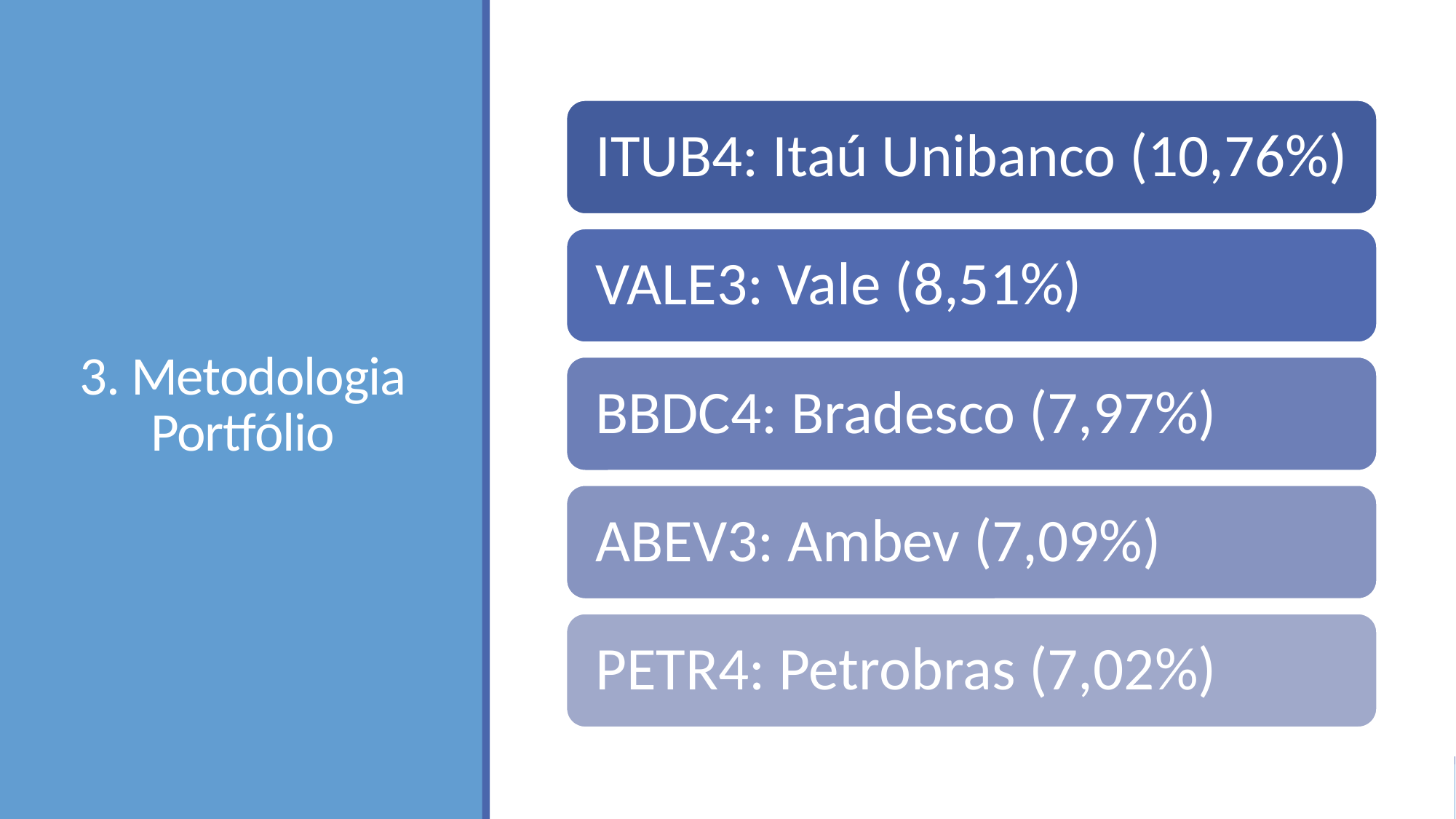

# 3. Metodologia Portfólio
ITUB4: Itaú Unibanco (10,76%)
VALE3: Vale (8,51%)
BBDC4: Bradesco (7,97%)
ABEV3: Ambev (7,09%)
PETR4: Petrobras (7,02%)